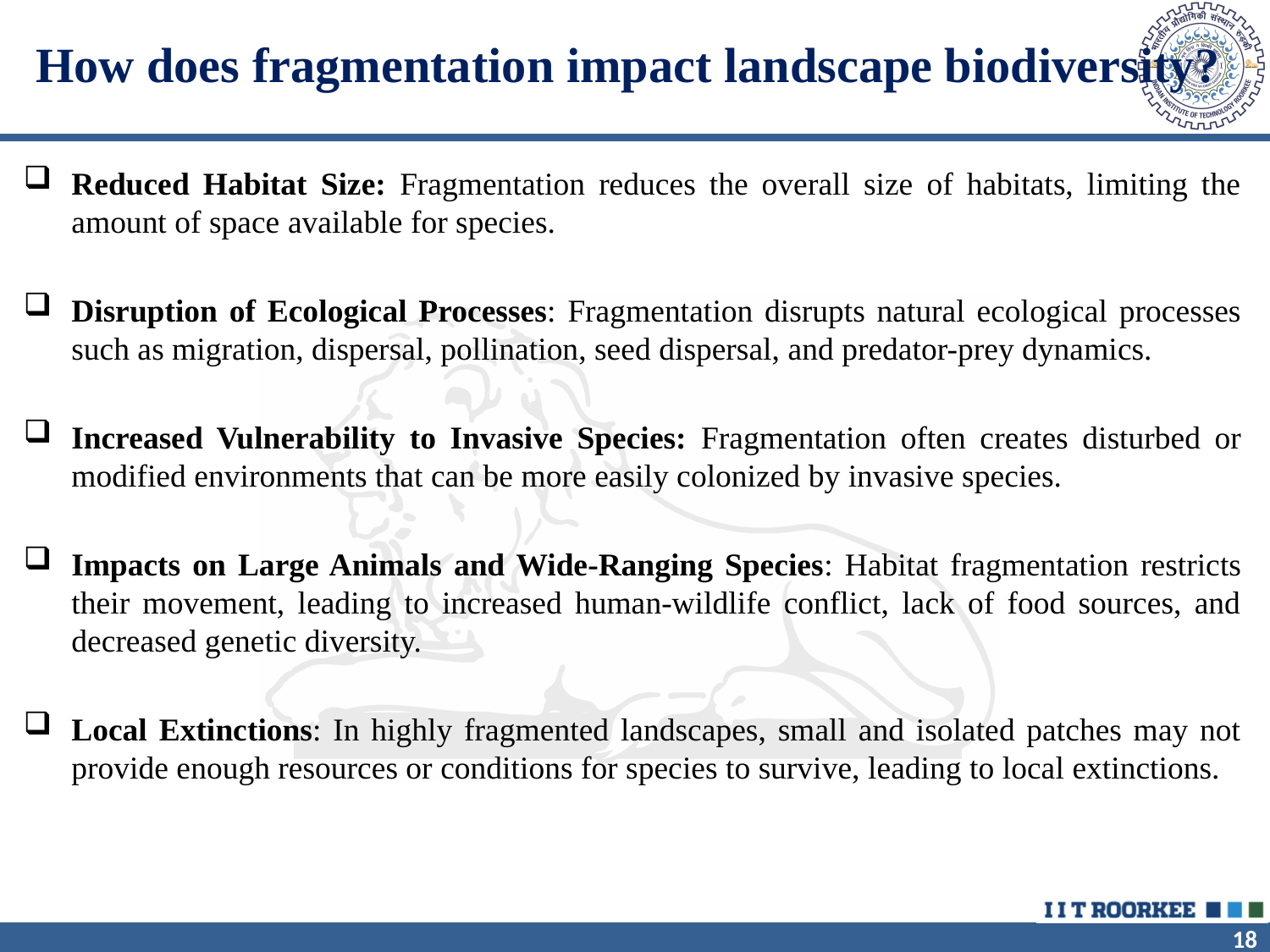

# How does fragmentation impact landscape biodiversity?
Reduced Habitat Size: Fragmentation reduces the overall size of habitats, limiting the amount of space available for species.

Disruption of Ecological Processes: Fragmentation disrupts natural ecological processes such as migration, dispersal, pollination, seed dispersal, and predator-prey dynamics.

Increased Vulnerability to Invasive Species: Fragmentation often creates disturbed or modified environments that can be more easily colonized by invasive species.

Impacts on Large Animals and Wide-Ranging Species: Habitat fragmentation restricts their movement, leading to increased human-wildlife conflict, lack of food sources, and decreased genetic diversity.

Local Extinctions: In highly fragmented landscapes, small and isolated patches may not provide enough resources or conditions for species to survive, leading to local extinctions.